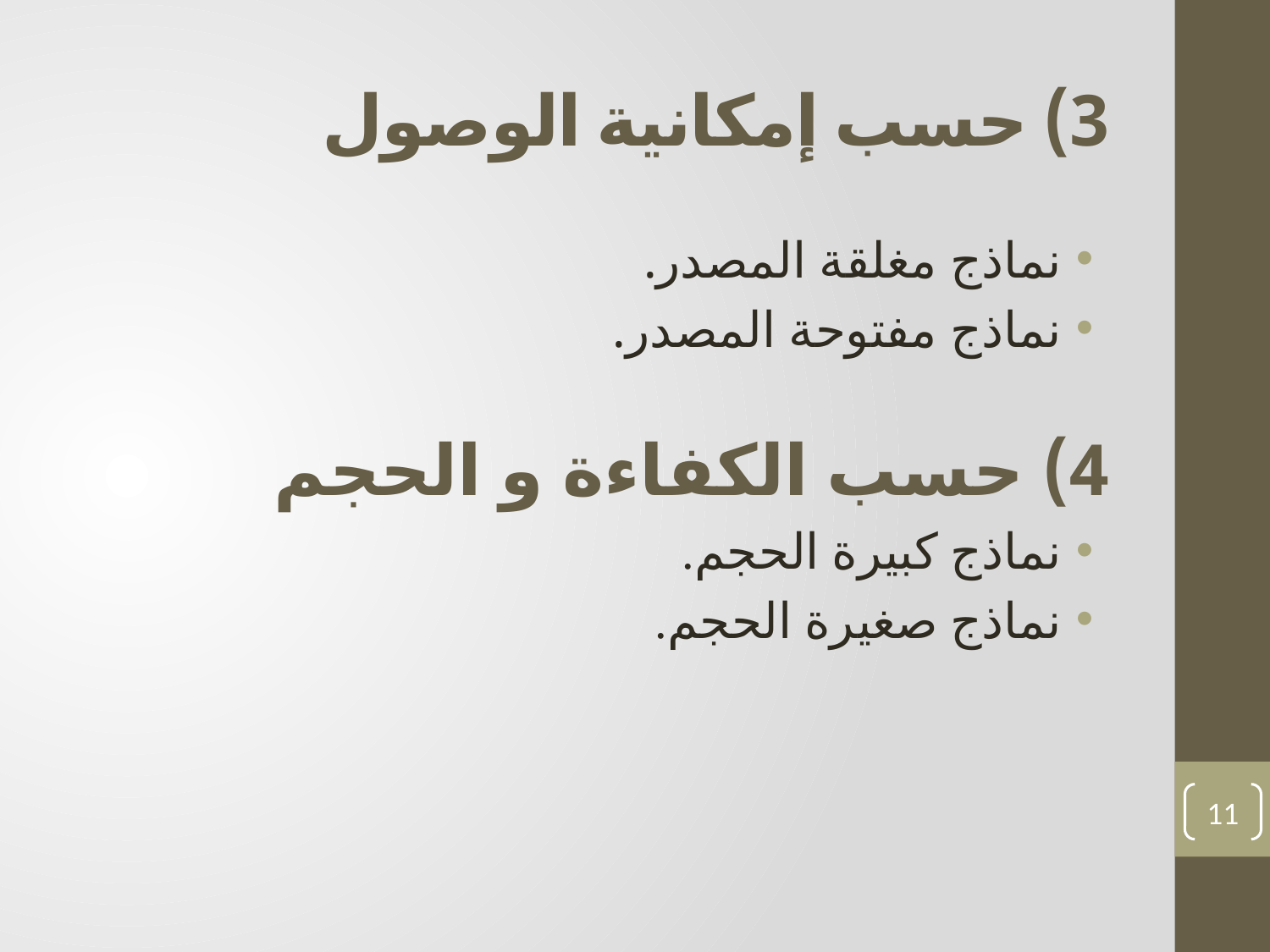

# 3) حسب إمكانية الوصول
نماذج مغلقة المصدر.
نماذج مفتوحة المصدر.

4) حسب الكفاءة و الحجم
نماذج كبيرة الحجم.
نماذج صغيرة الحجم.
11